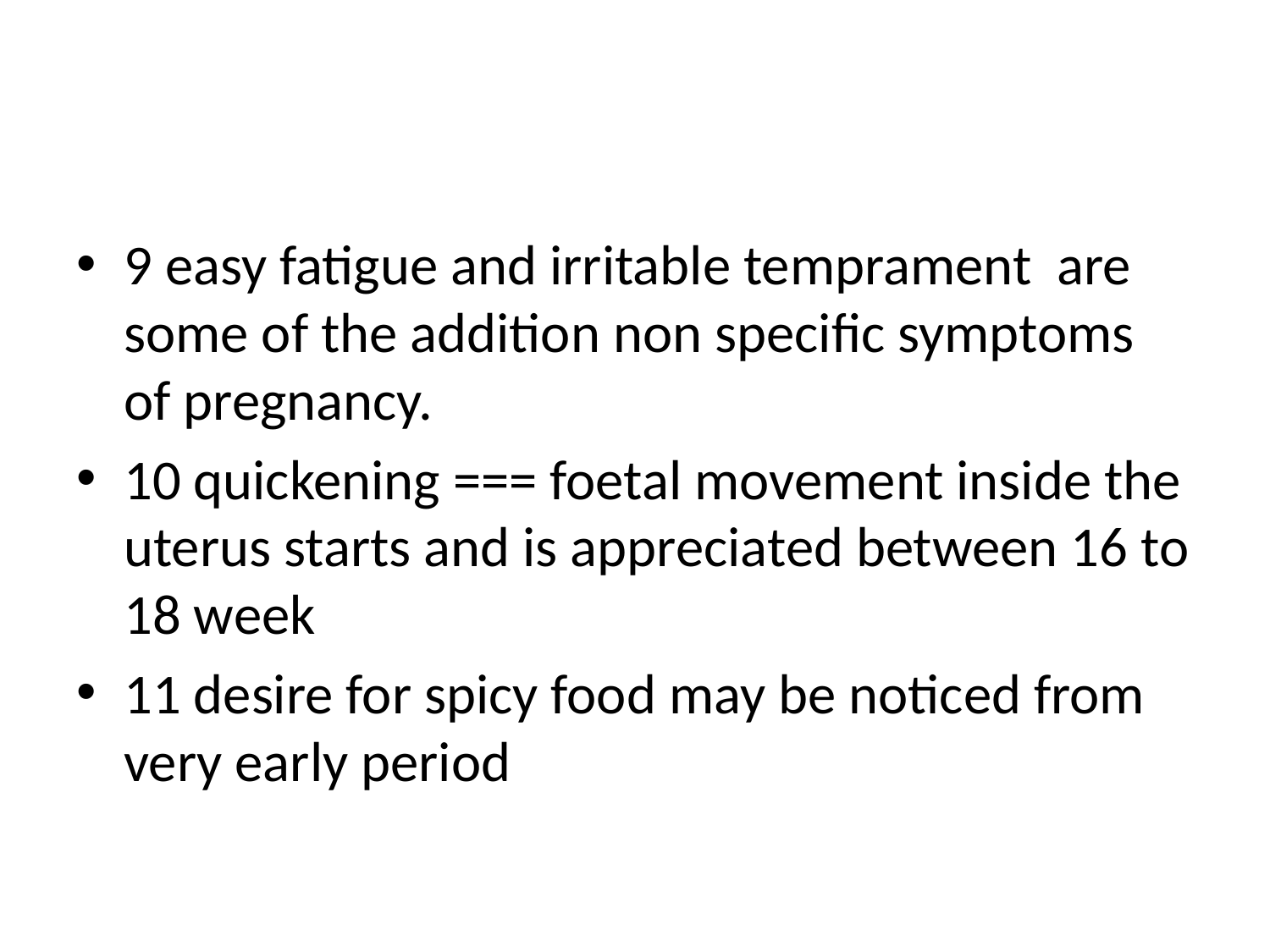

#
9 easy fatigue and irritable temprament  are some of the addition non specific symptoms of pregnancy.
10 quickening === foetal movement inside the uterus starts and is appreciated between 16 to 18 week
11 desire for spicy food may be noticed from very early period